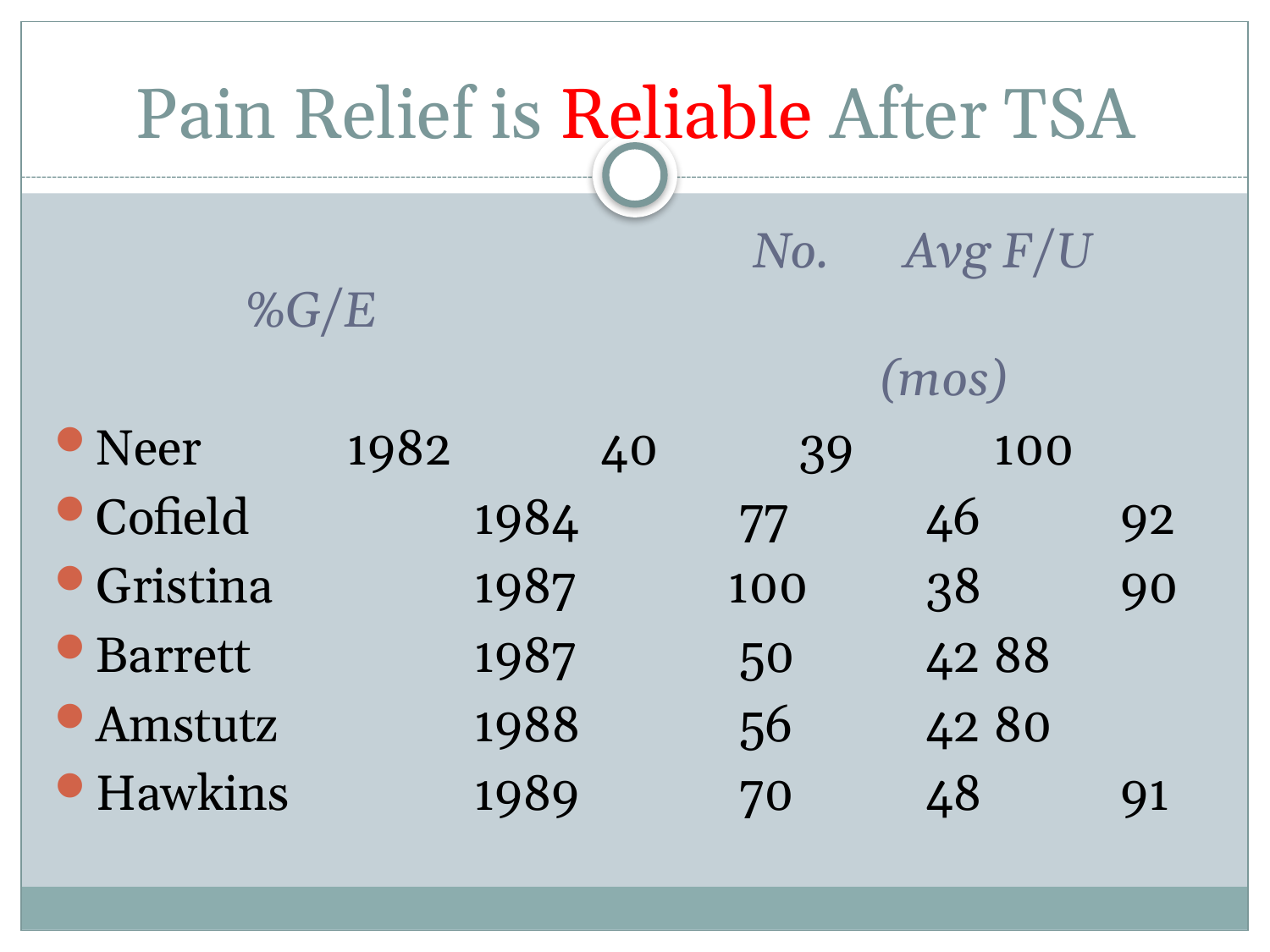

# Pain Relief is Reliable After TSA
					No.	  Avg F/U	%G/E
					    	(mos)
Neer		1982		40	      39 	 100
Cofield		1984		 77	      46	 92
Gristina		1987		100	      38 	 90
Barrett		1987		 50	      42	 88
Amstutz		1988		 56	      42	 80
Hawkins		1989		 70	      48 	 91